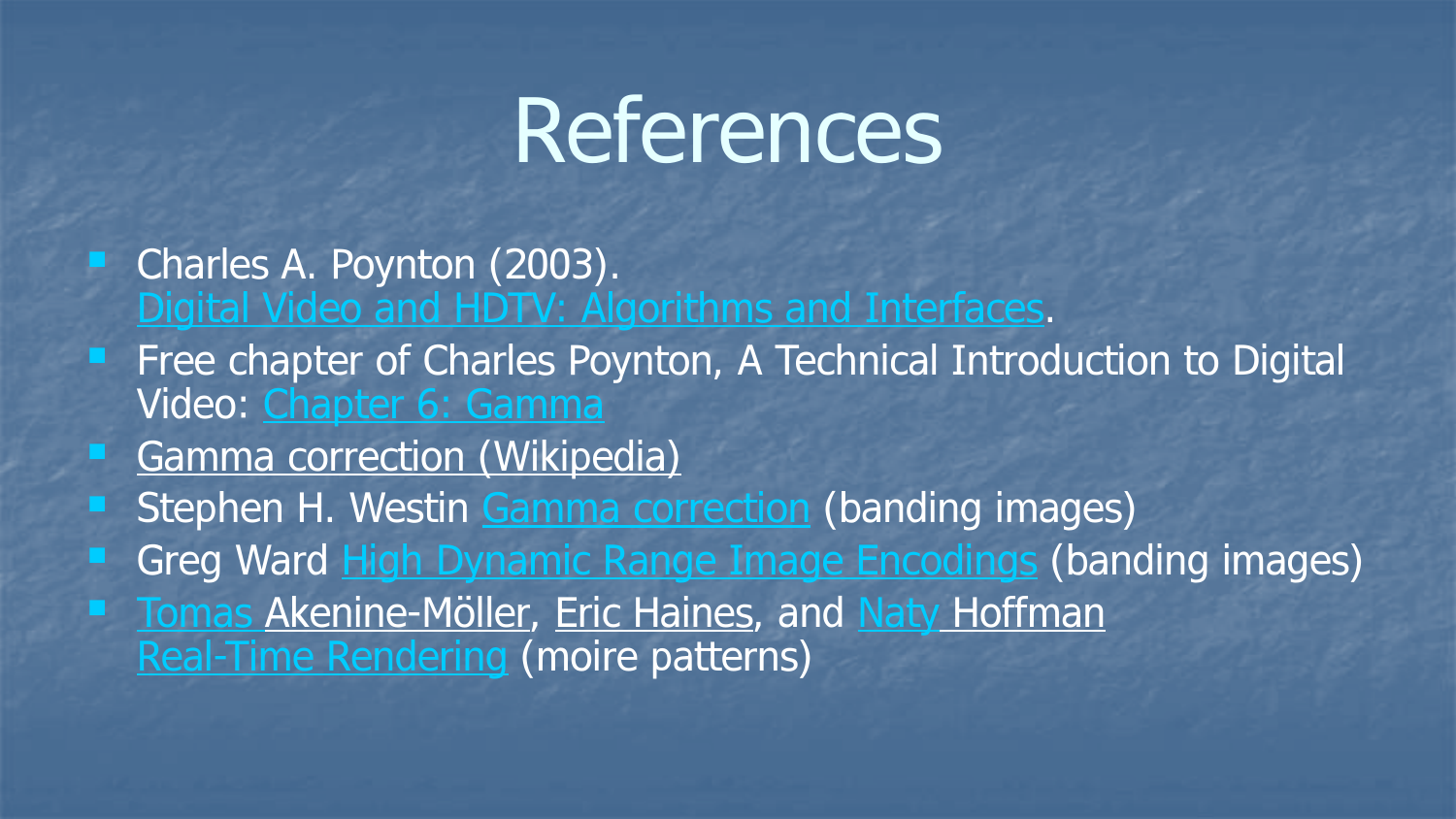

# References
Charles A. Poynton (2003). Digital Video and HDTV: Algorithms and Interfaces.
Free chapter of Charles Poynton, A Technical Introduction to Digital Video: Chapter 6: Gamma
Gamma correction (Wikipedia)
Stephen H. Westin Gamma correction (banding images)
Greg Ward High Dynamic Range Image Encodings (banding images)
Tomas Akenine-Möller, Eric Haines, and Naty Hoffman Real-Time Rendering (moire patterns)